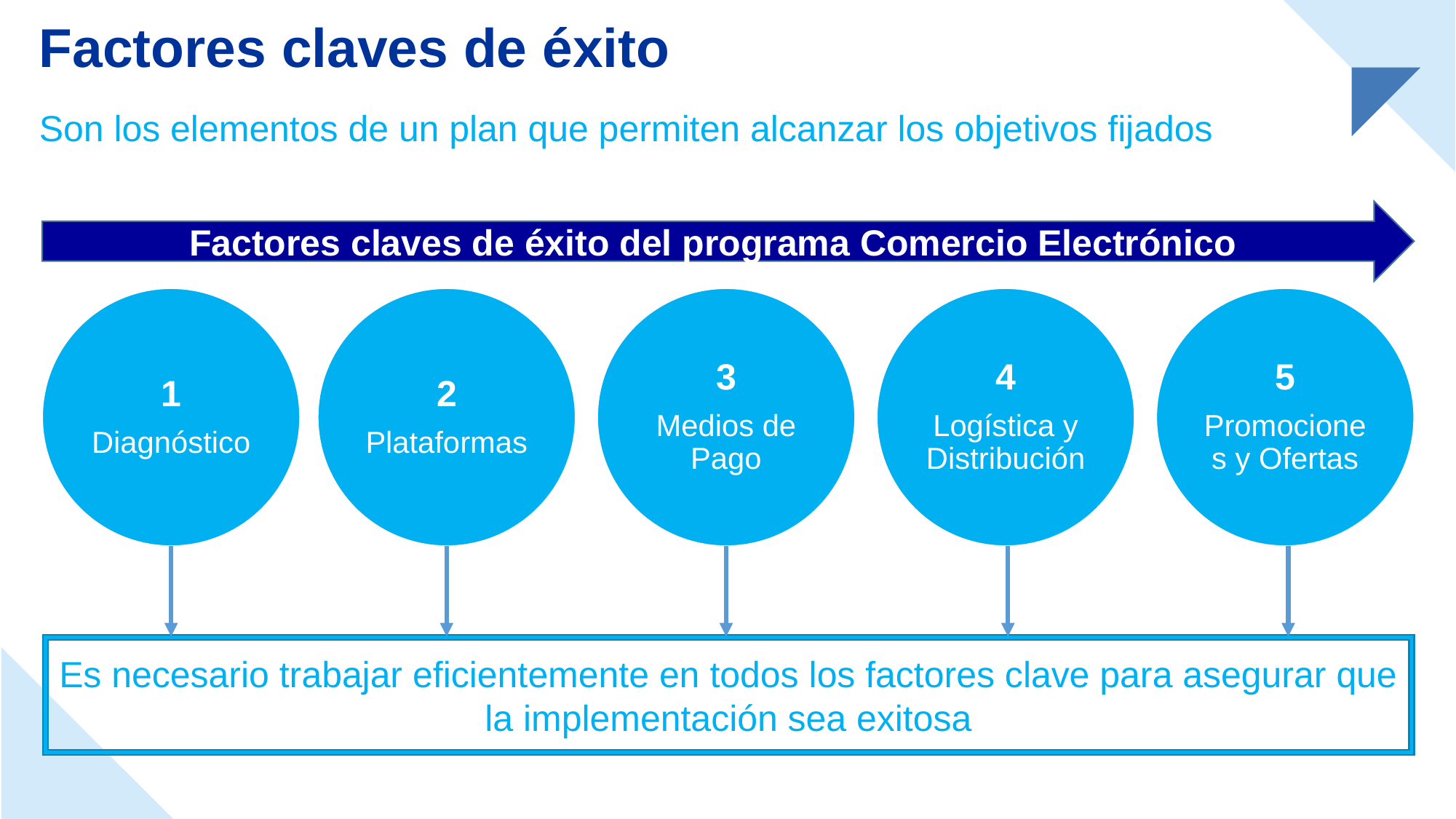

Factores claves de éxito
Son los elementos de un plan que permiten alcanzar los objetivos fijados
Factores claves de éxito del programa Comercio Electrónico

1
Diagnóstico

2
Plataformas

3
Medios de Pago

4
Logística y Distribución

5
Promociones y Ofertas
Es necesario trabajar eficientemente en todos los factores clave para asegurar que la implementación sea exitosa